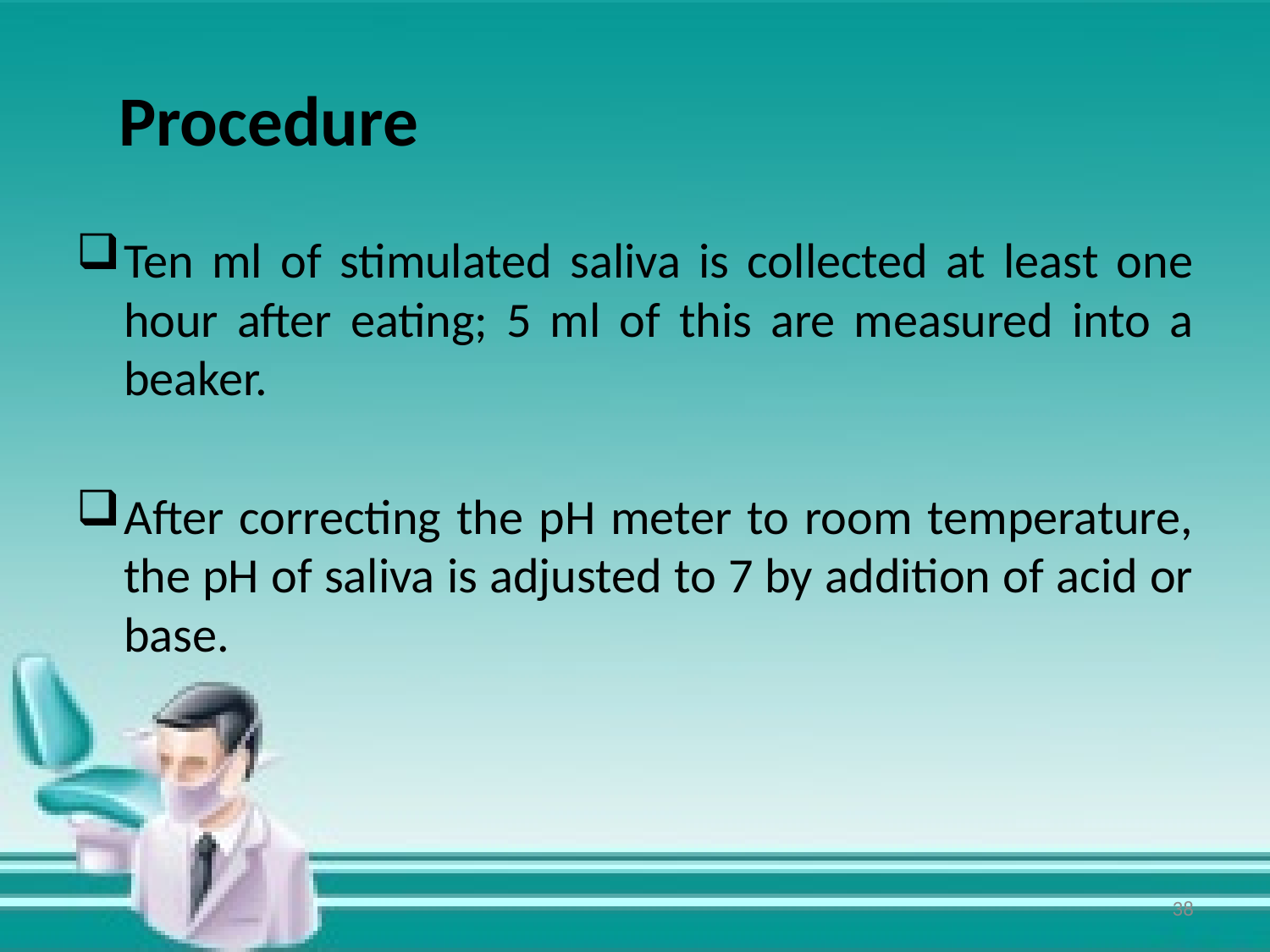

# Procedure
Ten ml of stimulated saliva is collected at least one hour after eating; 5 ml of this are measured into a beaker.

After correcting the pH meter to room temperature, the pH of saliva is adjusted to 7 by addition of acid or base.

38